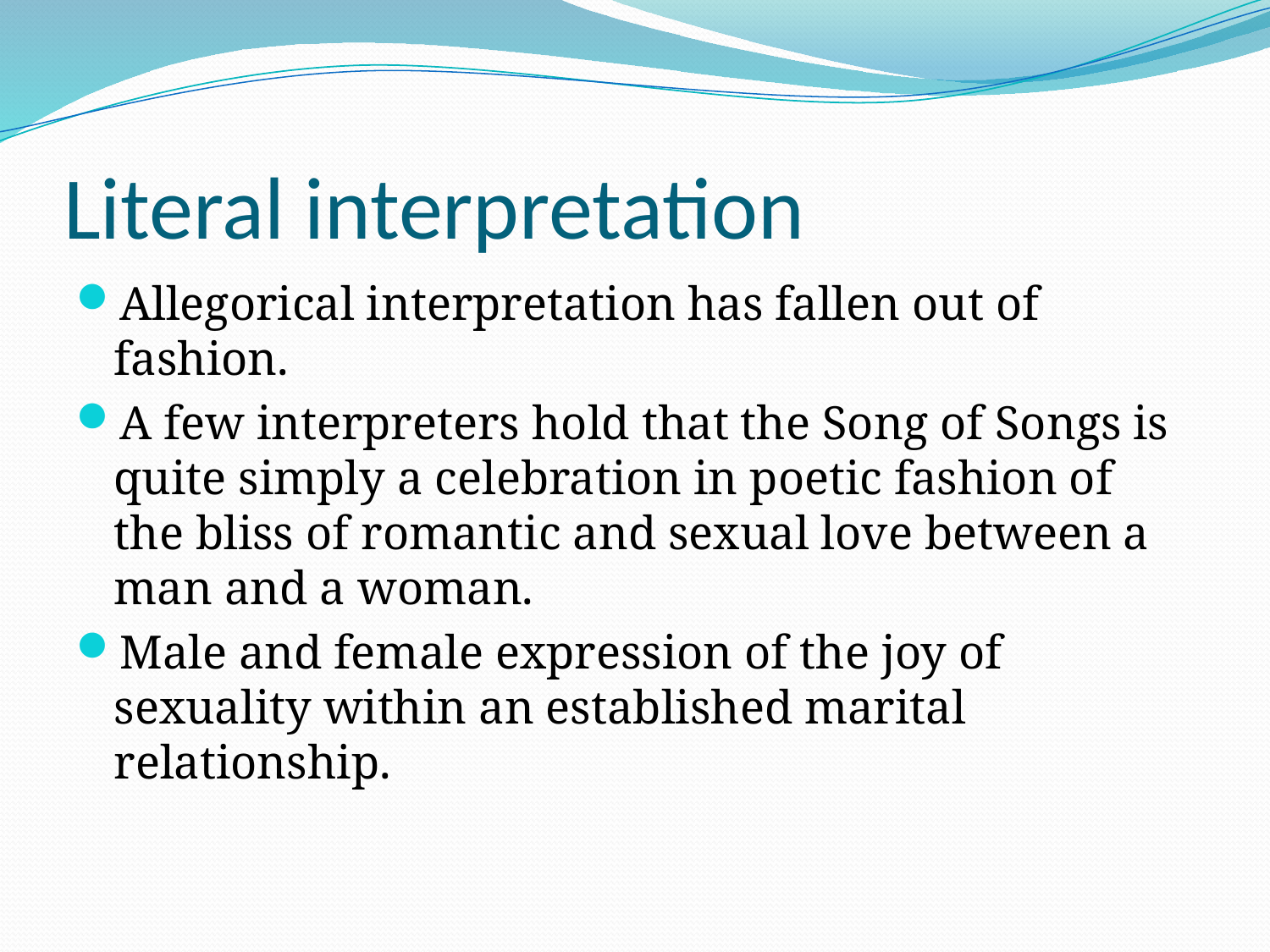

# Literal interpretation
Allegorical interpretation has fallen out of fashion.
A few interpreters hold that the Song of Songs is quite simply a celebration in poetic fashion of the bliss of romantic and sexual love between a man and a woman.
Male and female expression of the joy of sexuality within an established marital relationship.